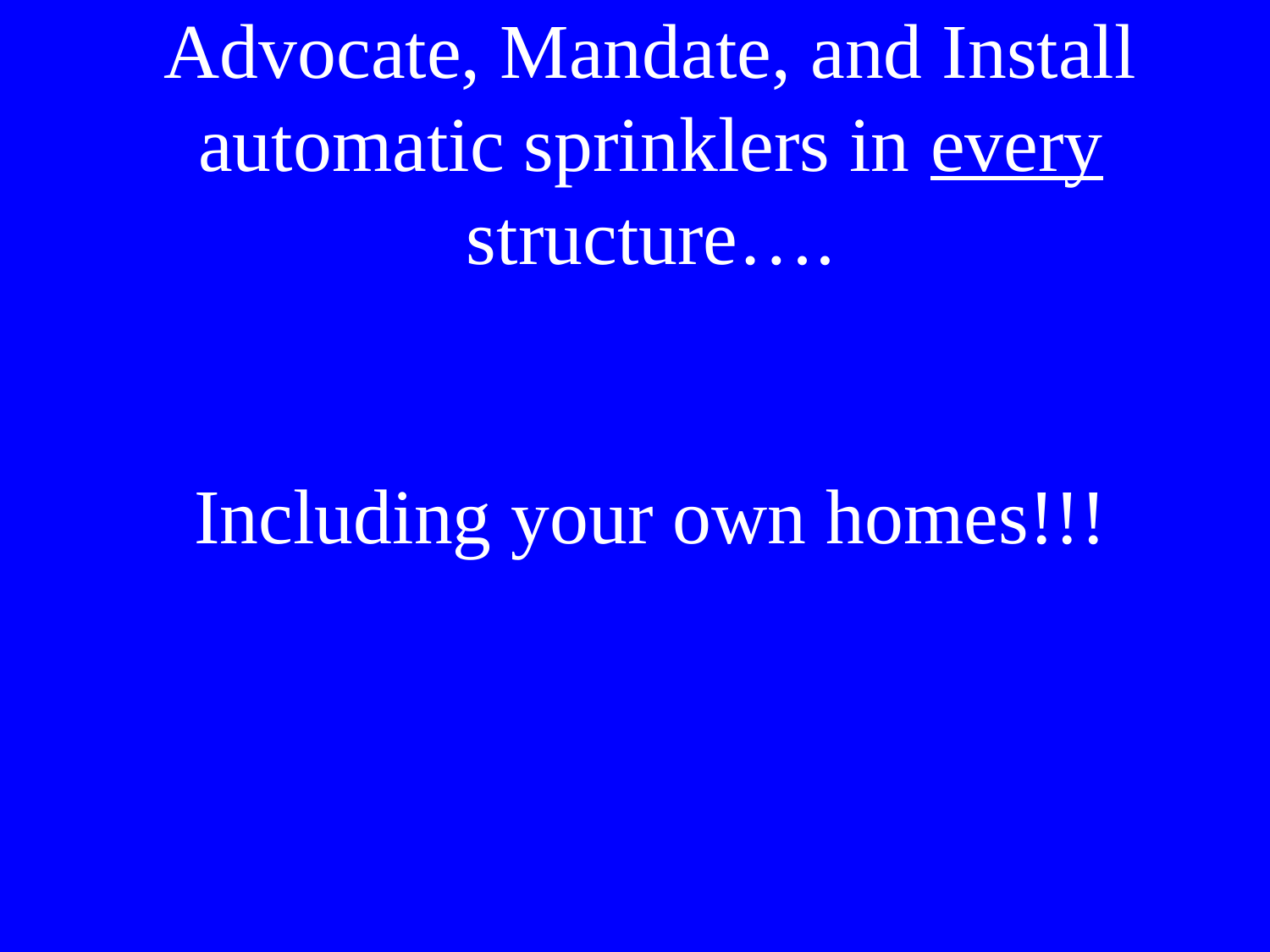

# Advocate, Mandate, and Install automatic sprinklers in every structure…. Including your own homes!!!